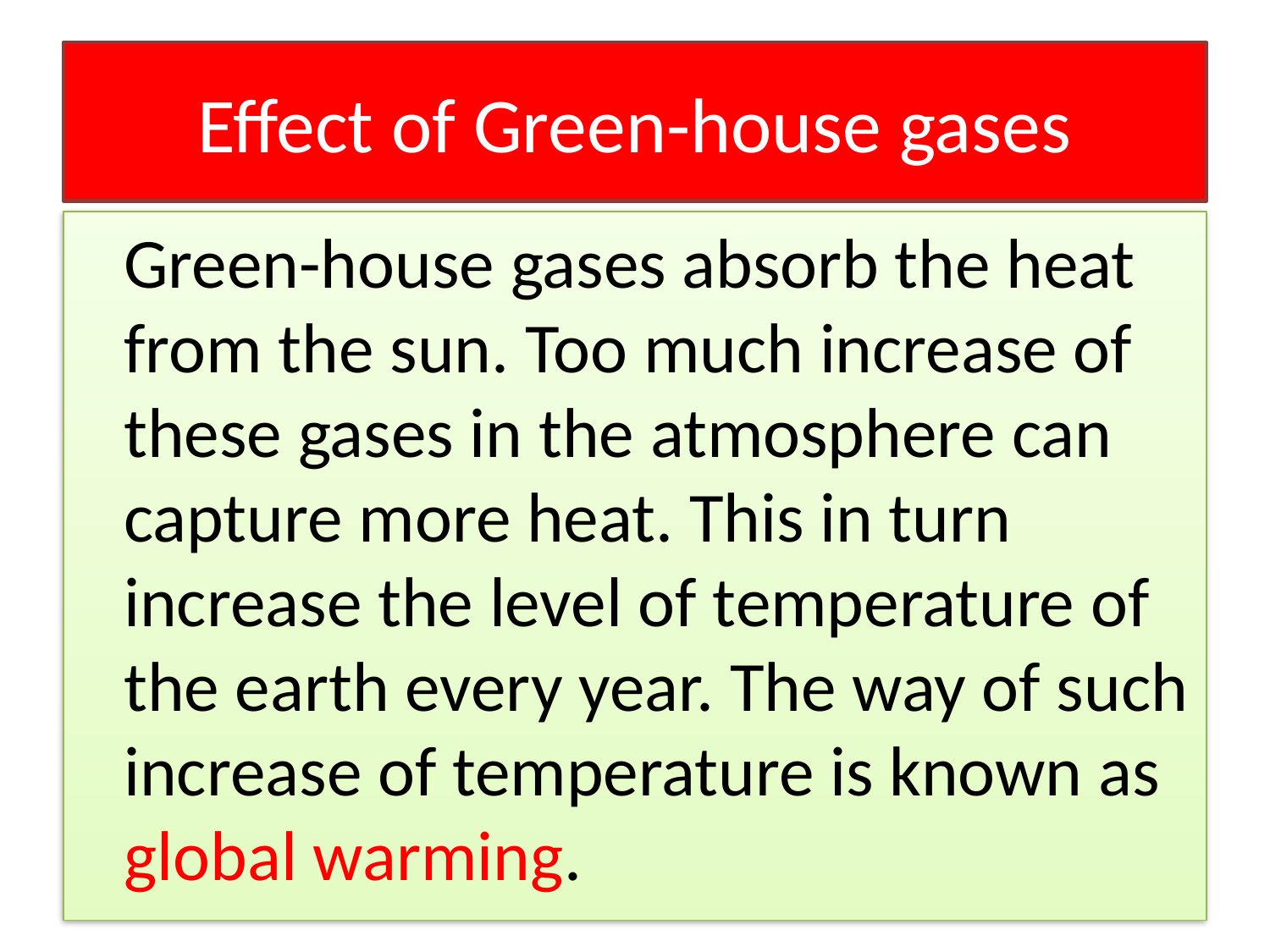

# Effect of Green-house gases
   Green-house gases absorb the heat from the sun. Too much increase of these gases in the atmosphere can capture more heat. This in turn increase the level of temperature of the earth every year. The way of such increase of temperature is known as global warming.